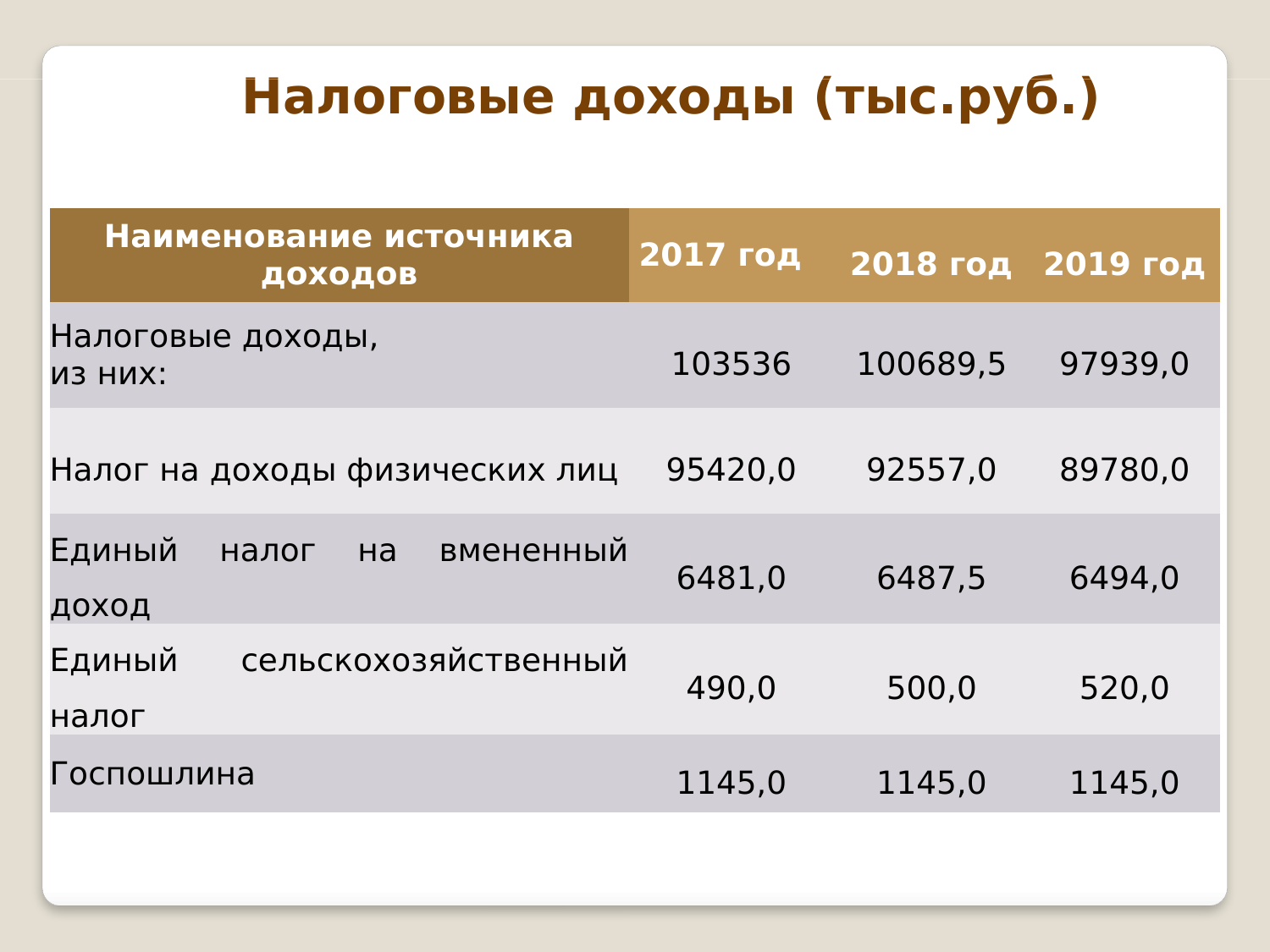

Налоговые доходы (тыс.руб.)

| Наименование источника доходов | 2017 год | 2018 год | 2019 год |
| --- | --- | --- | --- |
| Налоговые доходы, из них: | 103536 | 100689,5 | 97939,0 |
| Налог на доходы физических лиц | 95420,0 | 92557,0 | 89780,0 |
| Единый налог на вмененный доход | 6481,0 | 6487,5 | 6494,0 |
| Единый сельскохозяйственный налог | 490,0 | 500,0 | 520,0 |
| Госпошлина | 1145,0 | 1145,0 | 1145,0 |